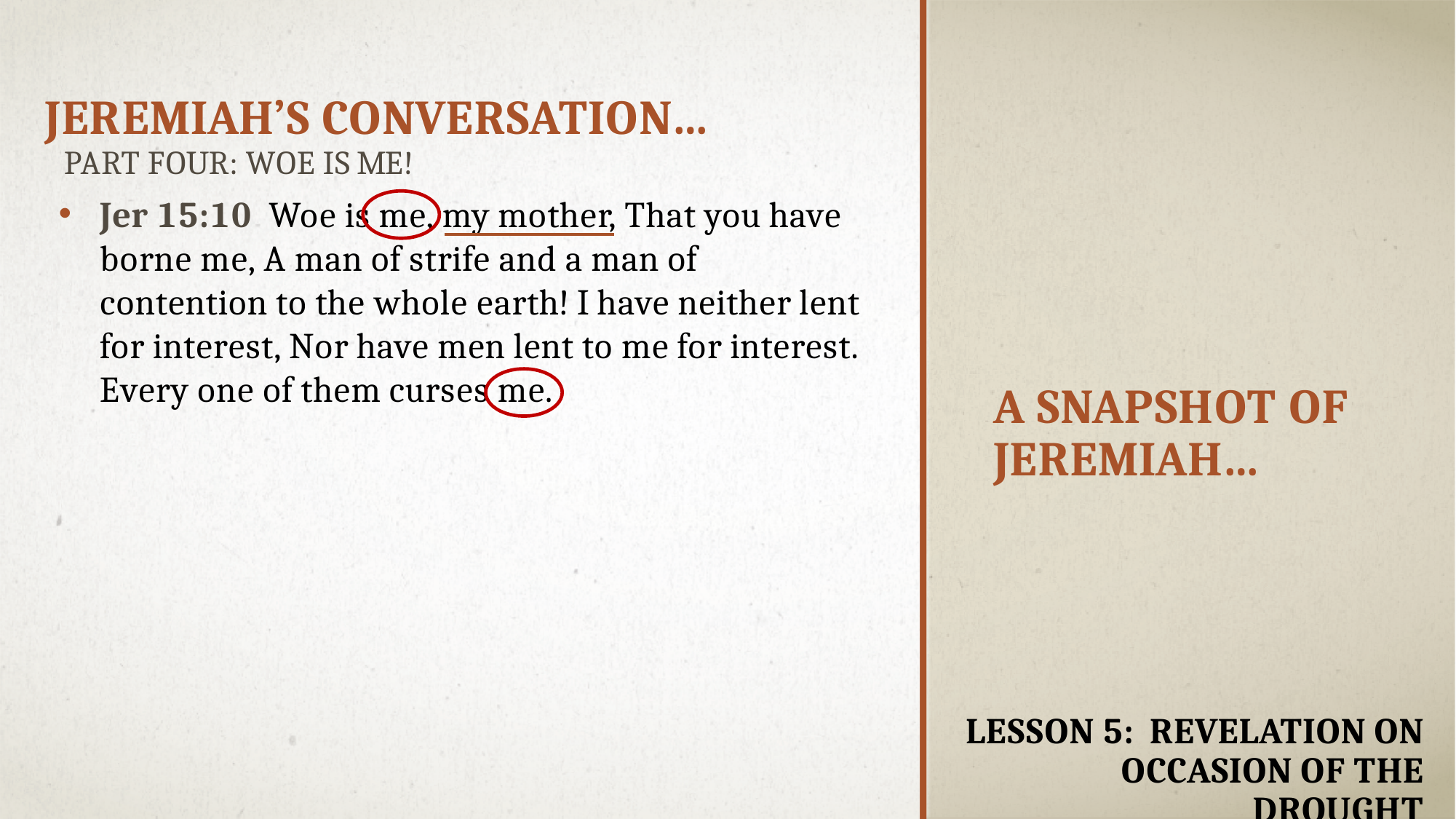

Jeremiah’s Conversation…
Part Four: Woe is me!
Jer 15:10  Woe is me, my mother, That you have borne me, A man of strife and a man of contention to the whole earth! I have neither lent for interest, Nor have men lent to me for interest. Every one of them curses me.

# A snapshot of Jeremiah…

Lesson 5:  revelation on occasion of the drought